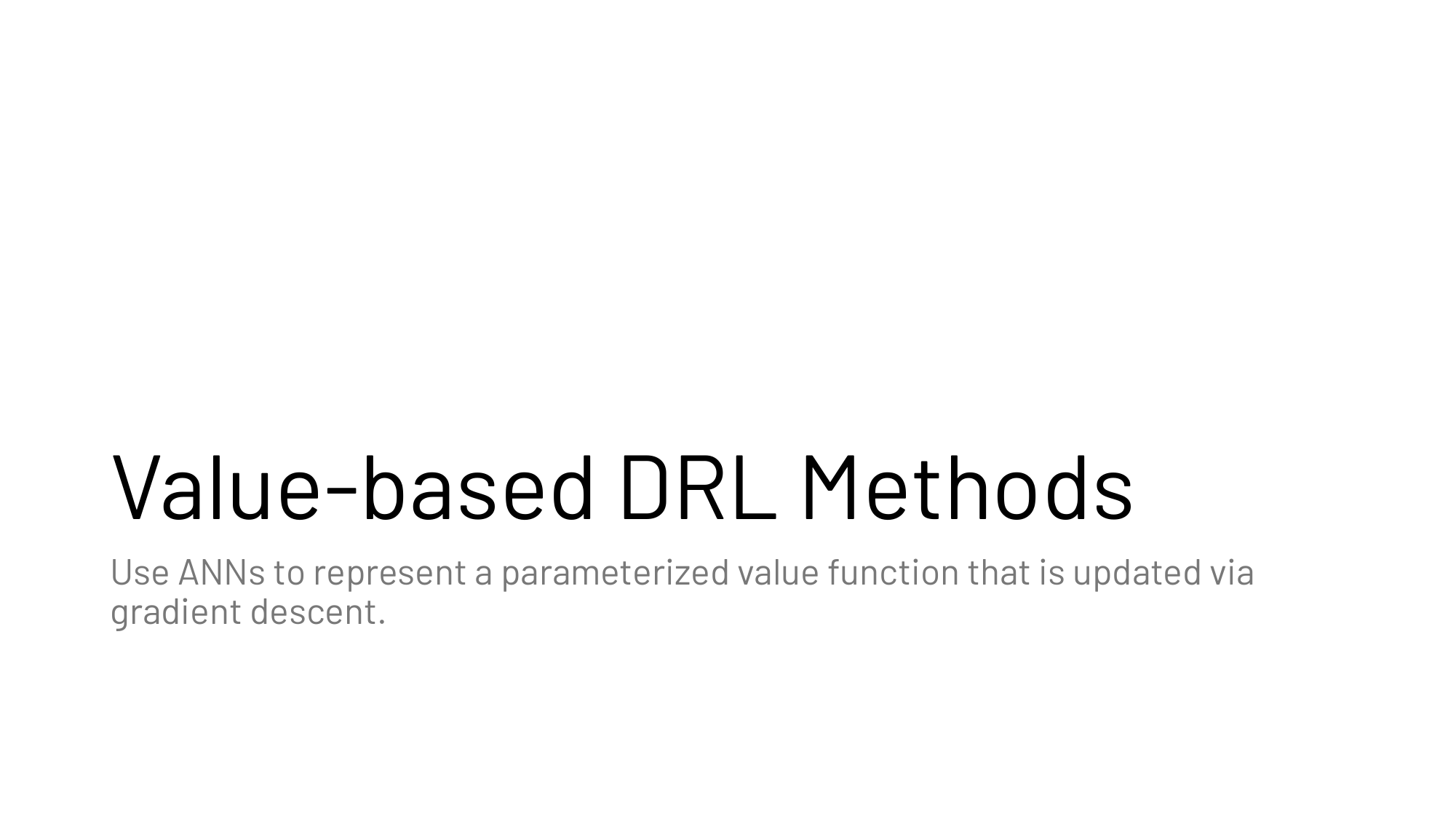

# Value-based DRL Methods
Use ANNs to represent a parameterized value function that is updated via gradient descent.